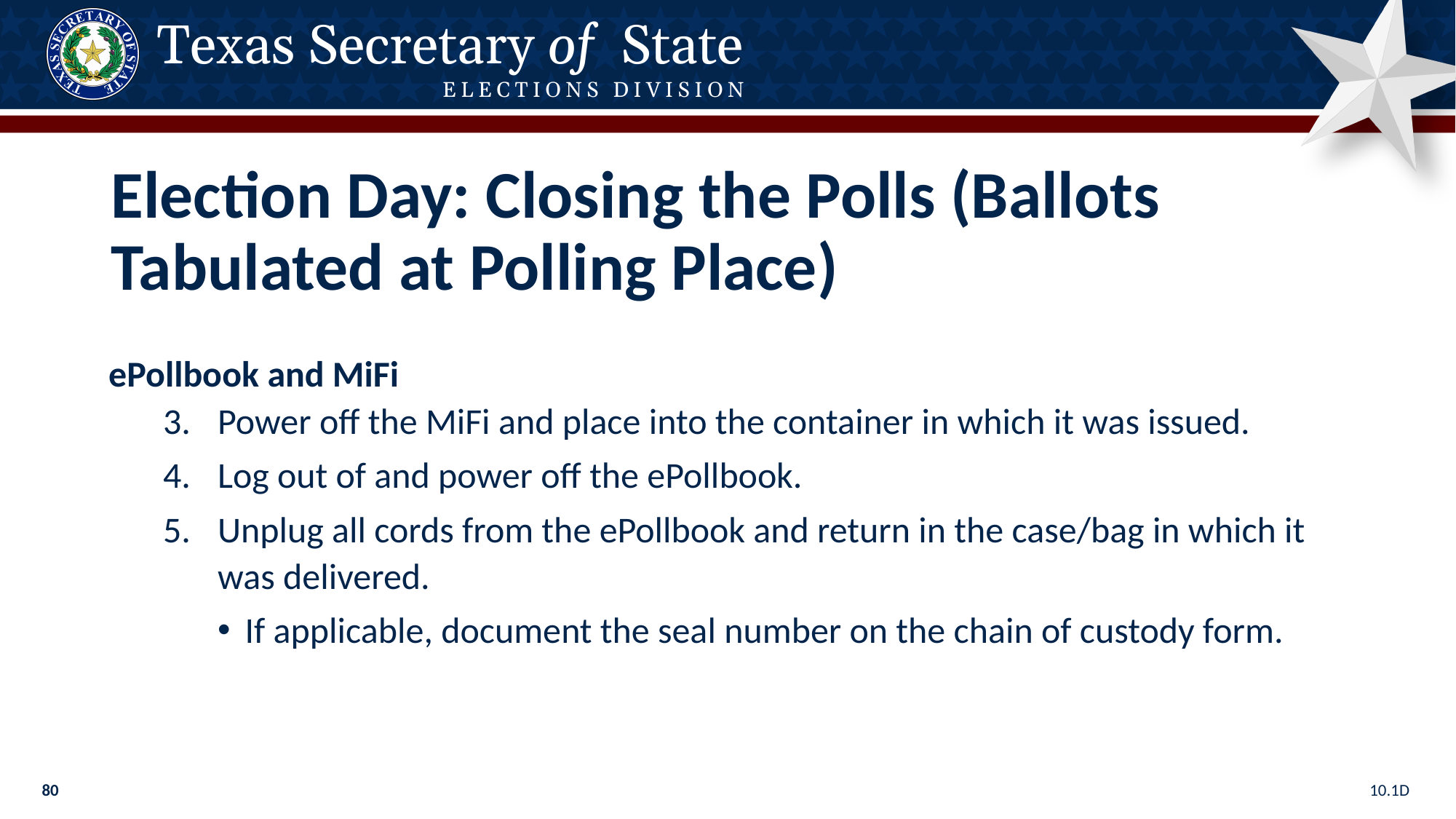

Election Day: Closing the Polls (Ballots Tabulated at Polling Place)
ePollbook and MiFi
Power off the MiFi and place into the container in which it was issued.
Log out of and power off the ePollbook.
Unplug all cords from the ePollbook and return in the case/bag in which it was delivered.
If applicable, document the seal number on the chain of custody form.

10.1D
80